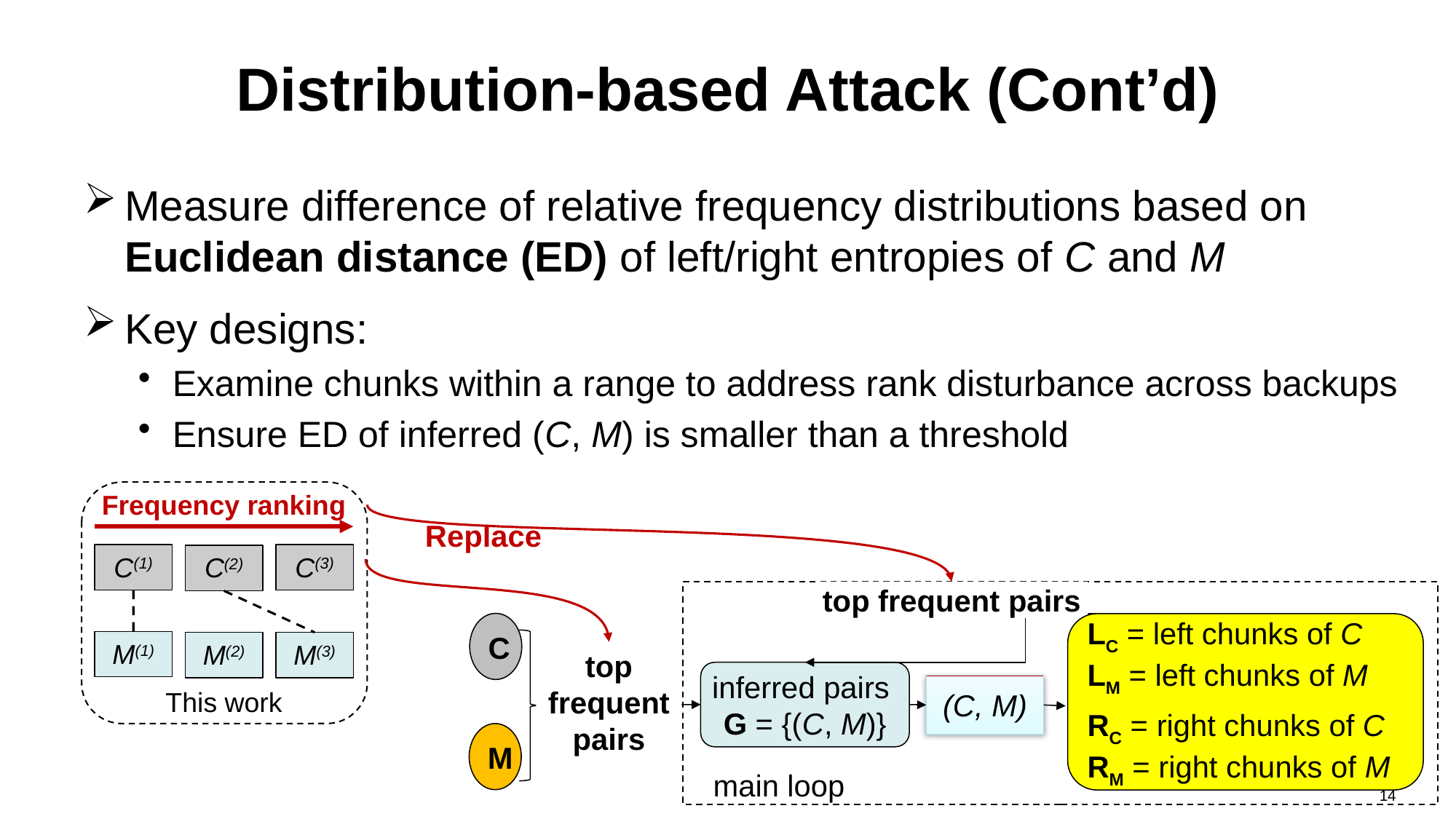

# Distribution-based Attack (Cont’d)
Measure difference of relative frequency distributions based on Euclidean distance (ED) of left/right entropies of C and M
Key designs:
Examine chunks within a range to address rank disturbance across backups
Ensure ED of inferred (C, M) is smaller than a threshold

Frequency ranking
C(1)
C(3)
C(2)
M(1)
M(2)
M(3)
This work
Replace

top frequent pairs
C

top frequent pairs
inferred pairs
G = {(C, M)}
M
LC = left chunks of C
LM = left chunks of M
RC = right chunks of C
RM = right chunks of M
(C, M)
main loop
14